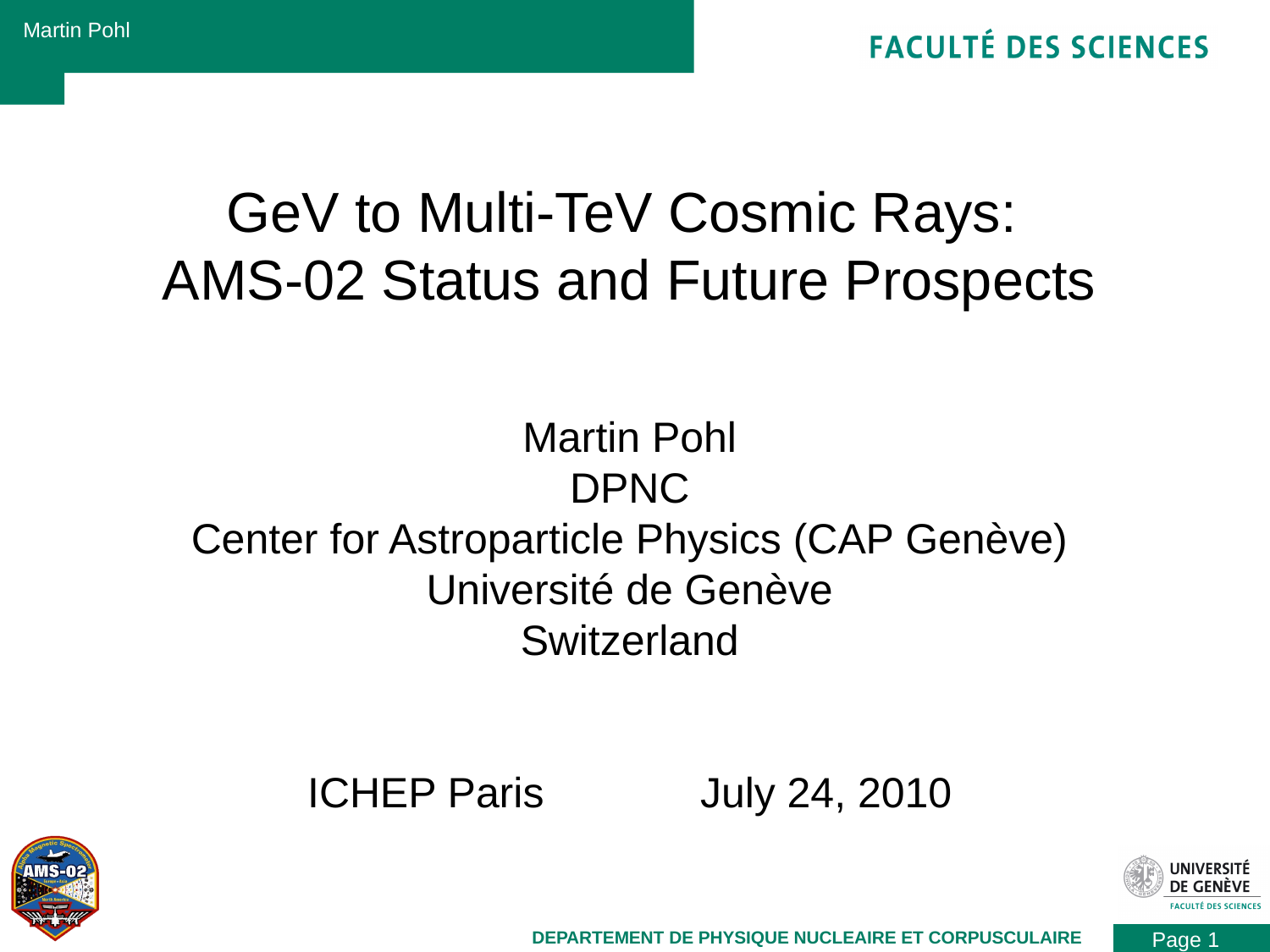

# GeV to Multi-TeV Cosmic Rays: AMS-02 Status and Future Prospects
Martin Pohl
DPNC
Center for Astroparticle Physics (CAP Genève)
Université de Genève
Switzerland

ICHEP Paris		 July 24, 2010